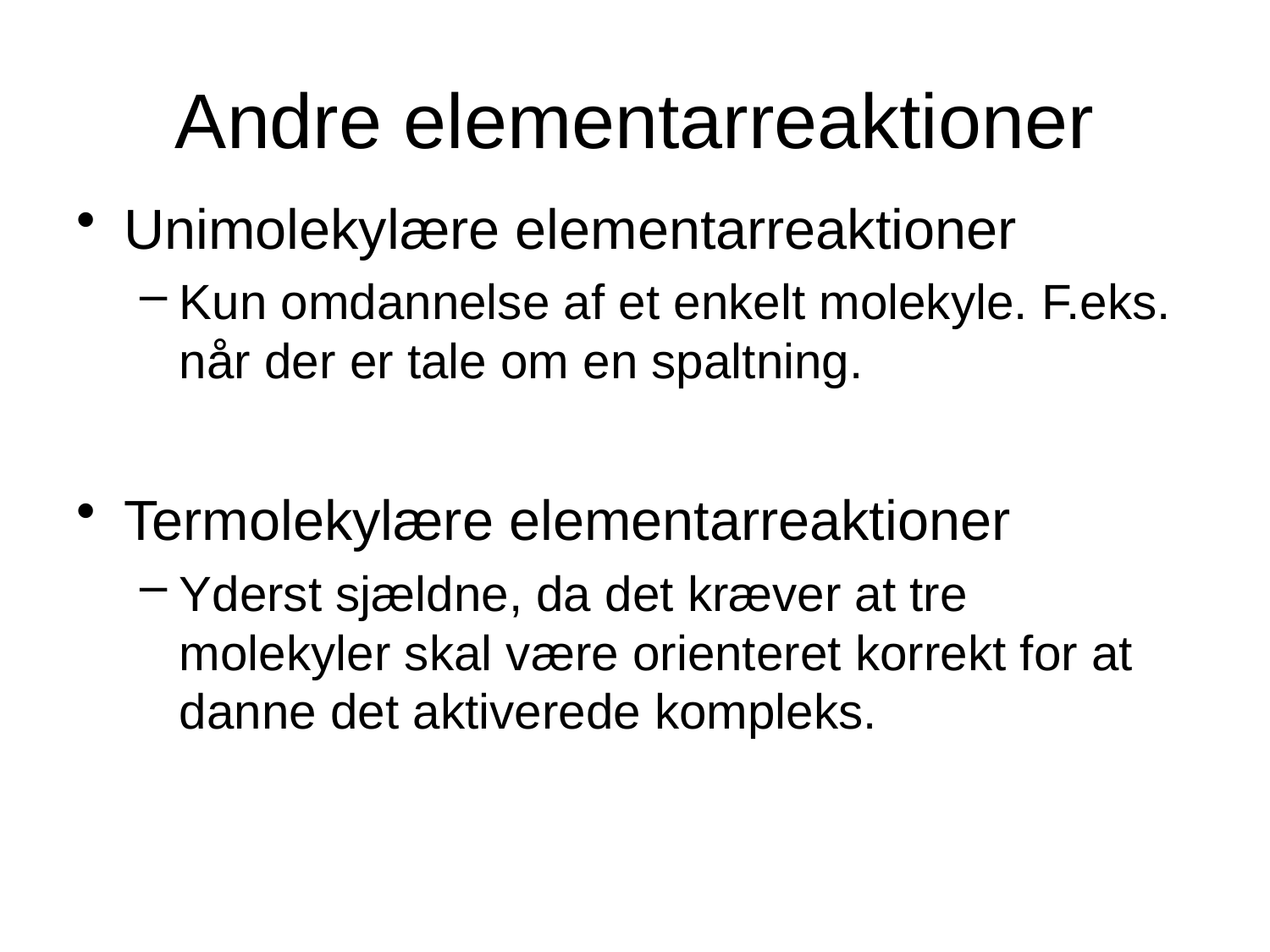

# Andre elementarreaktioner
Unimolekylære elementarreaktioner
Kun omdannelse af et enkelt molekyle. F.eks. når der er tale om en spaltning.

Termolekylære elementarreaktioner
Yderst sjældne, da det kræver at tre molekyler skal være orienteret korrekt for at danne det aktiverede kompleks.